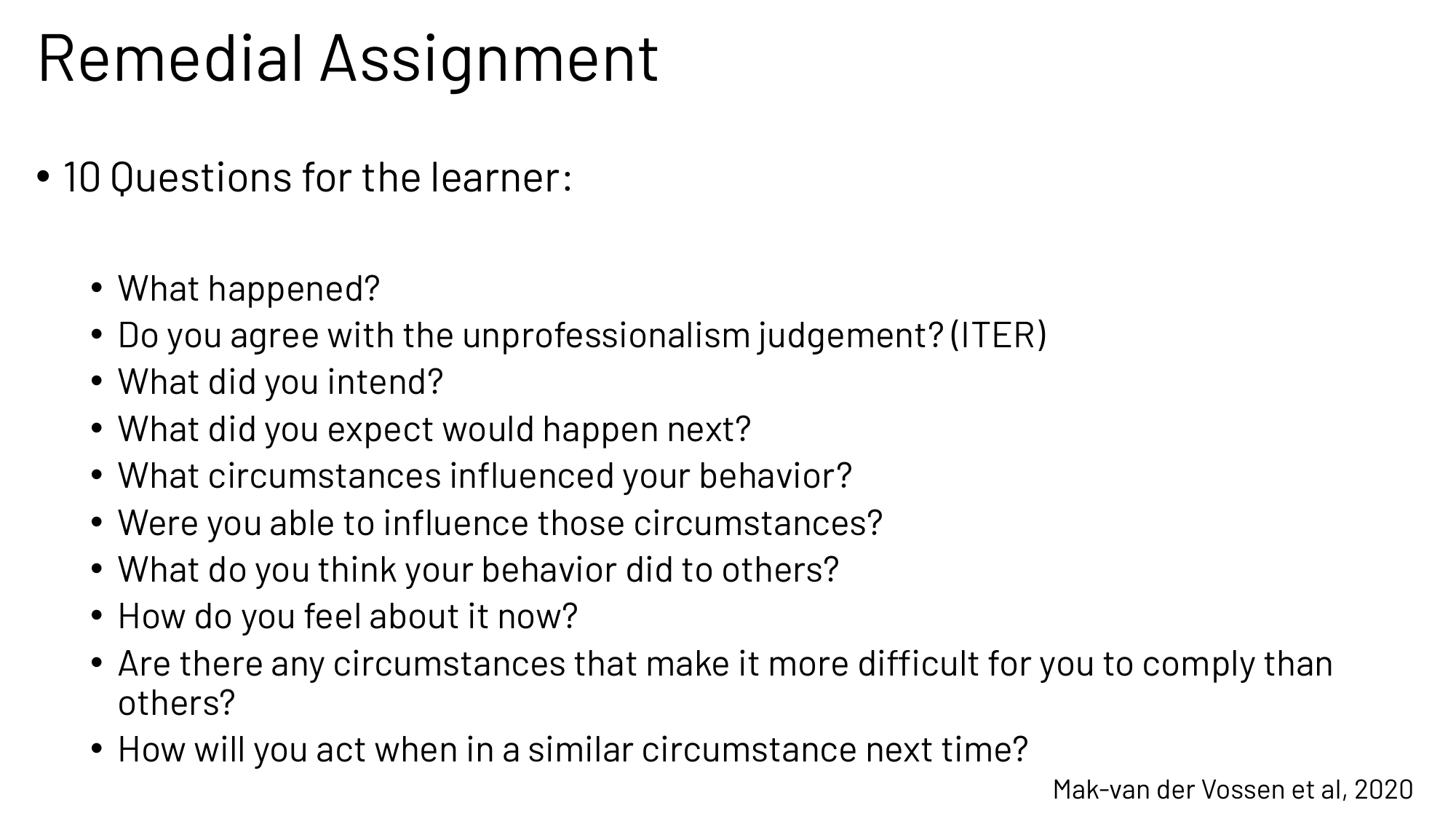

# Remedial Assignment
10 Questions for the learner:

What happened?
Do you agree with the unprofessionalism judgement? (ITER)
What did you intend?
What did you expect would happen next?
What circumstances influenced your behavior?
Were you able to influence those circumstances?
What do you think your behavior did to others?
How do you feel about it now?
Are there any circumstances that make it more difficult for you to comply than others?
How will you act when in a similar circumstance next time?
Mak-van der Vossen et al, 2020